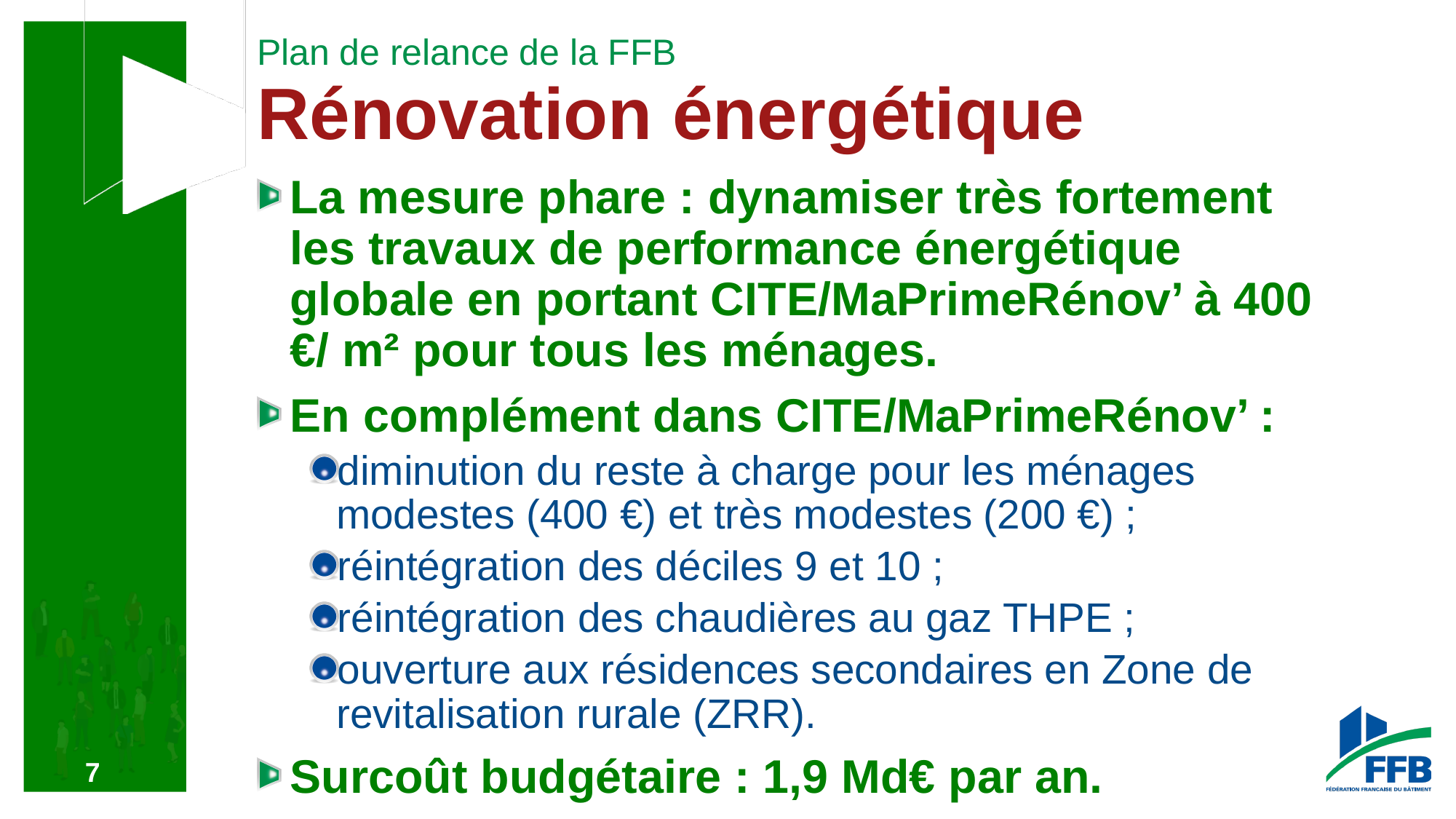

Plan de relance de la FFB
# Rénovation énergétique
La mesure phare : dynamiser très fortement les travaux de performance énergétique globale en portant CITE/MaPrimeRénov’ à 400 €/ m² pour tous les ménages.
En complément dans CITE/MaPrimeRénov’ :
diminution du reste à charge pour les ménages modestes (400 €) et très modestes (200 €) ;
réintégration des déciles 9 et 10 ;
réintégration des chaudières au gaz THPE ;
ouverture aux résidences secondaires en Zone de revitalisation rurale (ZRR).
Surcoût budgétaire : 1,9 Md€ par an.